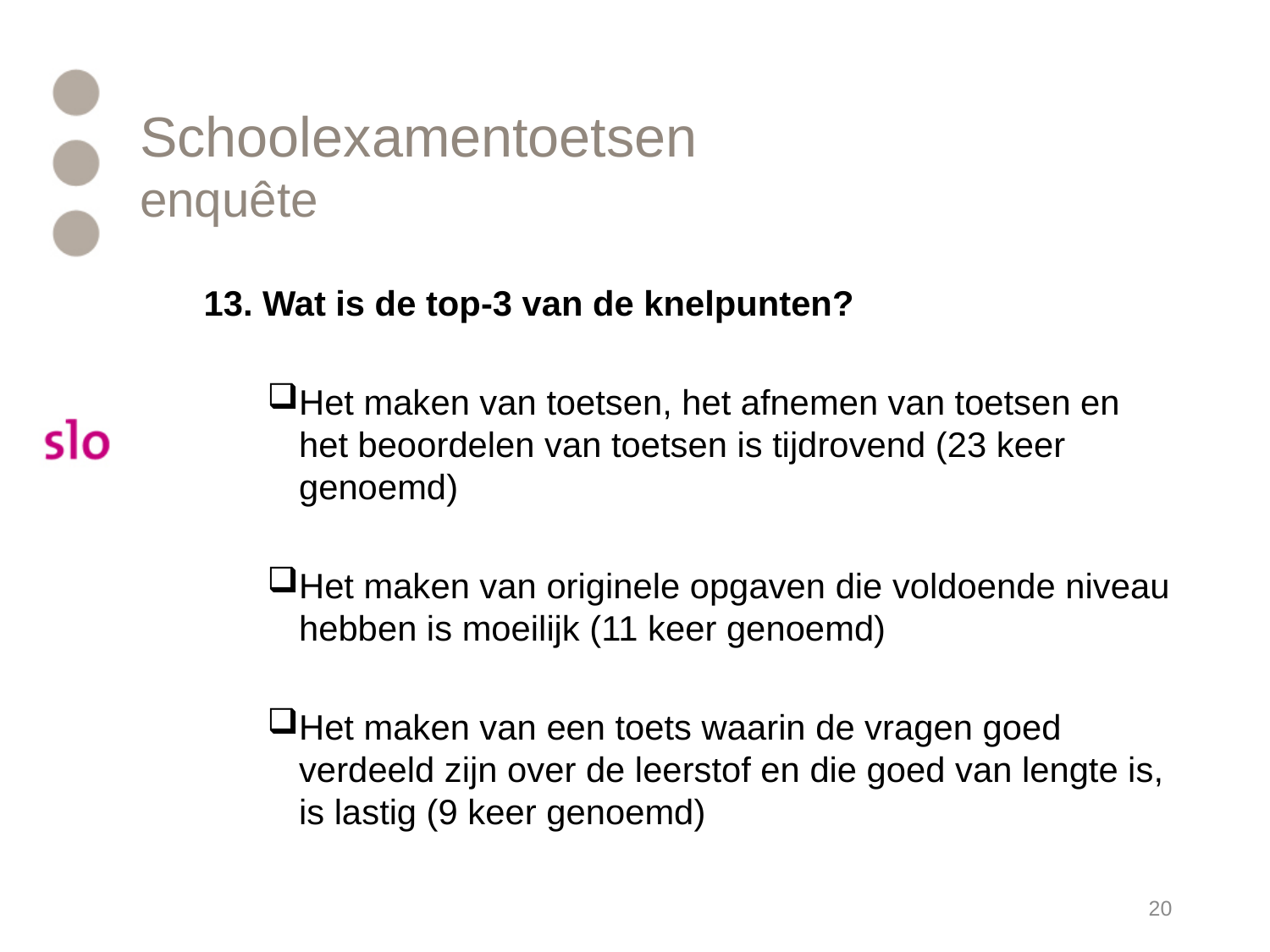

# Schoolexamentoetsen enquête
13. Wat is de top-3 van de knelpunten?

Het maken van toetsen, het afnemen van toetsen en het beoordelen van toetsen is tijdrovend (23 keer genoemd)

Het maken van originele opgaven die voldoende niveau hebben is moeilijk (11 keer genoemd)

Het maken van een toets waarin de vragen goed verdeeld zijn over de leerstof en die goed van lengte is, is lastig (9 keer genoemd)

20